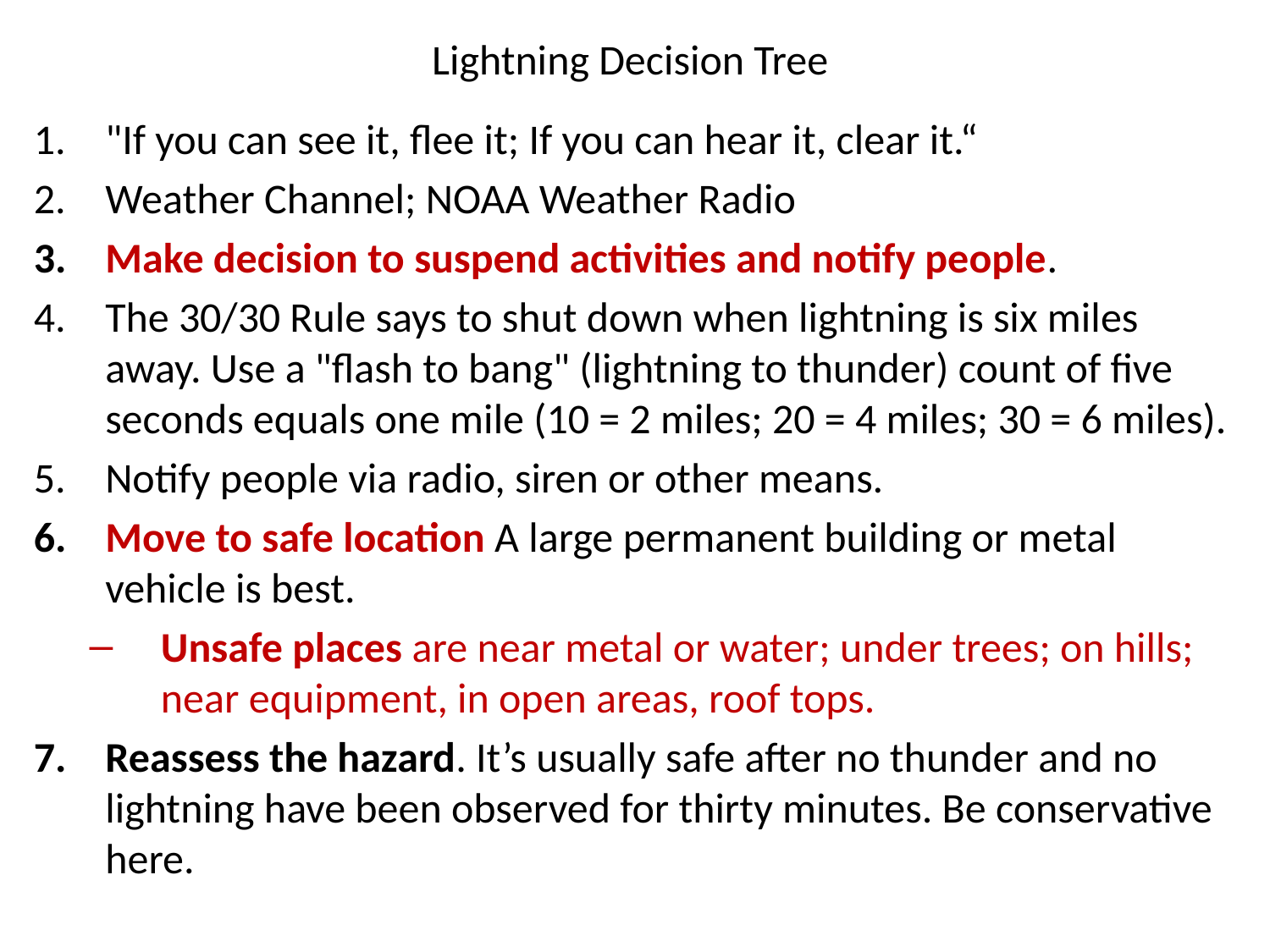

# Lightning Decision Tree
"If you can see it, flee it; If you can hear it, clear it.“
Weather Channel; NOAA Weather Radio
Make decision to suspend activities and notify people.
The 30/30 Rule says to shut down when lightning is six miles away. Use a "flash to bang" (lightning to thunder) count of five seconds equals one mile (10 = 2 miles; 20 = 4 miles; 30 = 6 miles).
Notify people via radio, siren or other means.
Move to safe location A large permanent building or metal vehicle is best.
Unsafe places are near metal or water; under trees; on hills; near equipment, in open areas, roof tops.
Reassess the hazard. It’s usually safe after no thunder and no lightning have been observed for thirty minutes. Be conservative here.